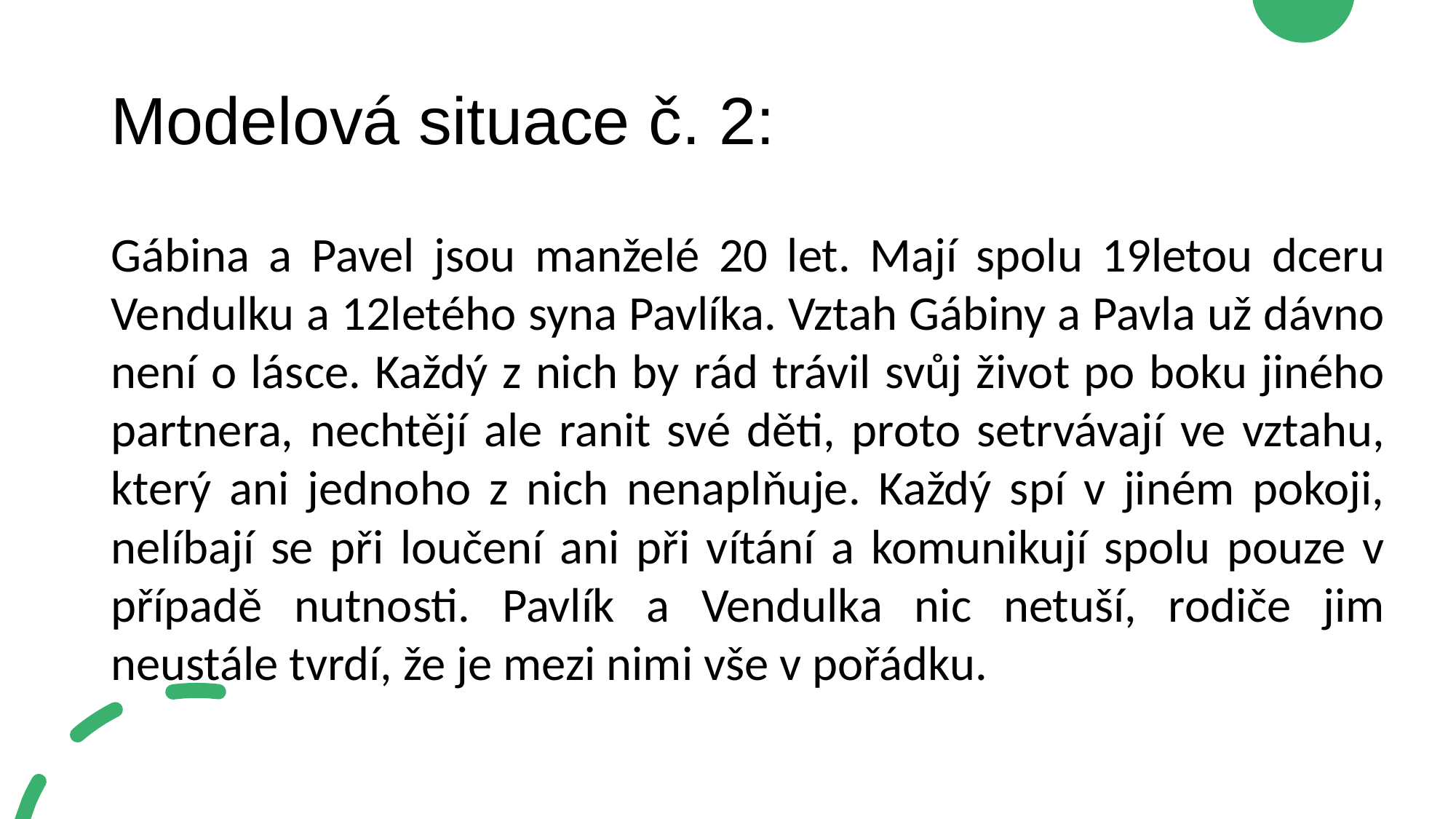

# Modelová situace č. 2:
Gábina a Pavel jsou manželé 20 let. Mají spolu 19letou dceru Vendulku a 12letého syna Pavlíka. Vztah Gábiny a Pavla už dávno není o lásce. Každý z nich by rád trávil svůj život po boku jiného partnera, nechtějí ale ranit své děti, proto setrvávají ve vztahu, který ani jednoho z nich nenaplňuje. Každý spí v jiném pokoji, nelíbají se při loučení ani při vítání a komunikují spolu pouze v případě nutnosti. Pavlík a Vendulka nic netuší, rodiče jim neustále tvrdí, že je mezi nimi vše v pořádku.